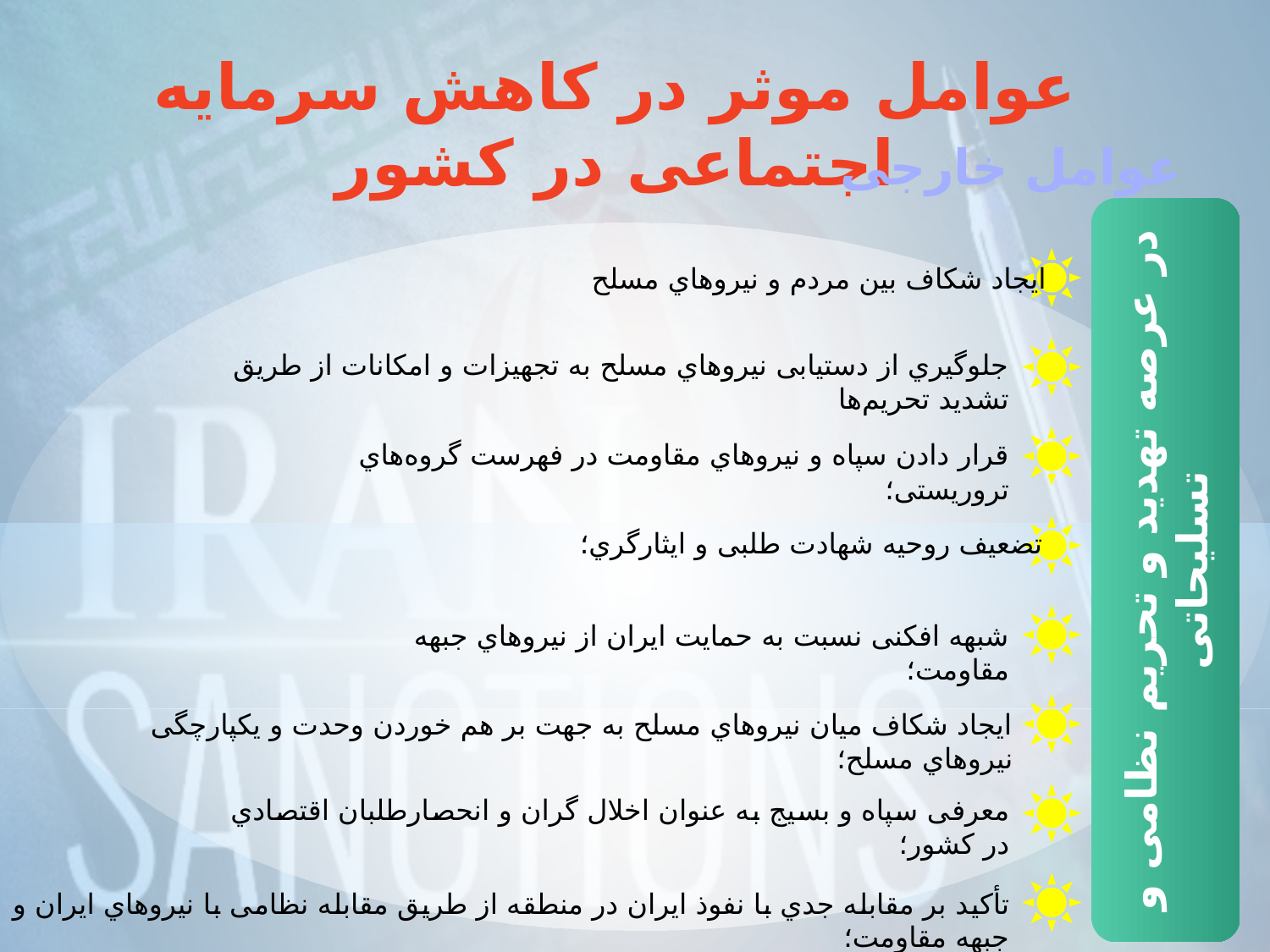

عوامل موثر در کاهش سرمایه اجتماعی در کشور
عوامل خارجی

ایجاد شکاف بین مردم و نیروهاي مسلح

جلوگیري از دستیابی نیروهاي مسلح به تجهیزات و امکانات از طریق تشدید تحریم‌ها

قرار دادن سپاه و نیروهاي مقاومت در فهرست گروه‌هاي تروریستی؛
در عرصه تهدید و تحریم نظامی و تسلیحاتی

تضعیف روحیه شهادت طلبی و ایثارگري؛

شبهه افکنی نسبت به حمایت ایران از نیروهاي جبهه مقاومت؛

ایجاد شکاف میان نیروهاي مسلح به جهت بر هم خوردن وحدت و یکپارچگی نیروهاي مسلح؛

معرفی سپاه و بسیج به عنوان اخلال گران و انحصارطلبان اقتصادي در کشور؛

تأکید بر مقابله جدي با نفوذ ایران در منطقه از طریق مقابله نظامی با نیروهاي ایران و جبهه مقاومت؛